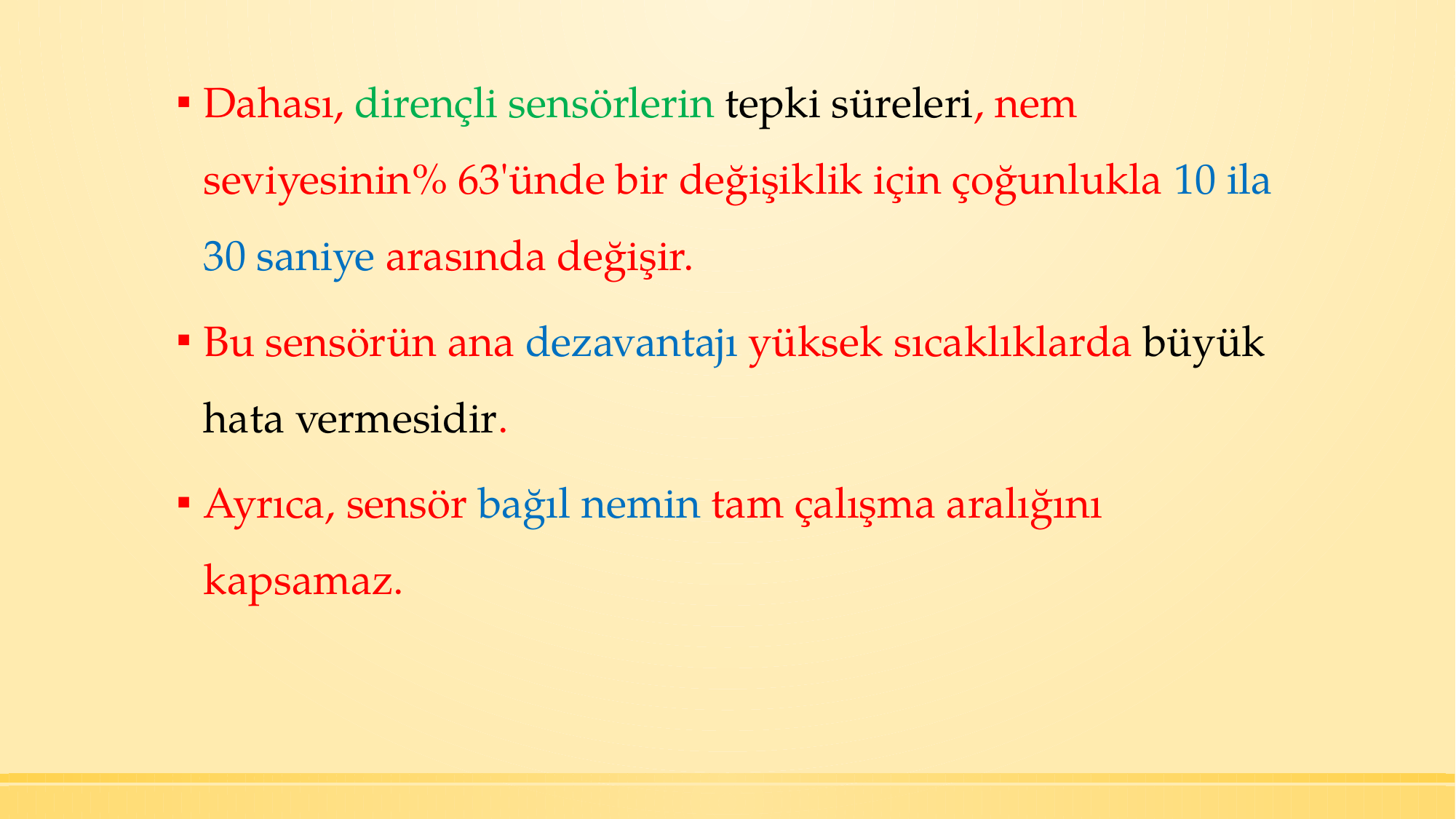

Dahası, dirençli sensörlerin tepki süreleri, nem seviyesinin% 63'ünde bir değişiklik için çoğunlukla 10 ila 30 saniye arasında değişir.
Bu sensörün ana dezavantajı yüksek sıcaklıklarda büyük hata vermesidir.
Ayrıca, sensör bağıl nemin tam çalışma aralığını kapsamaz.